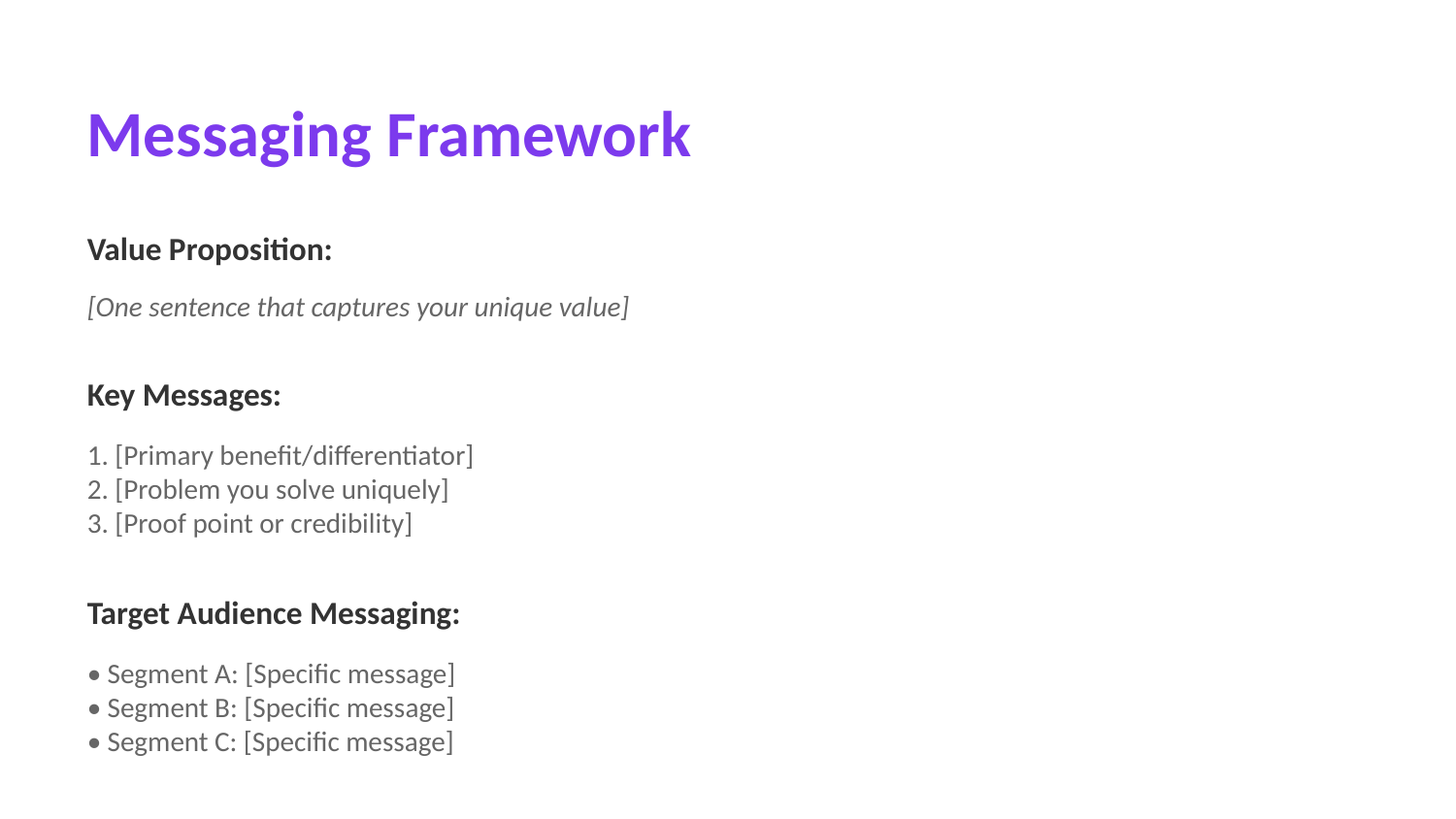

Messaging Framework
Value Proposition:
[One sentence that captures your unique value]
Key Messages:
1. [Primary benefit/differentiator]
2. [Problem you solve uniquely]
3. [Proof point or credibility]
Target Audience Messaging:
• Segment A: [Specific message]
• Segment B: [Specific message]
• Segment C: [Specific message]